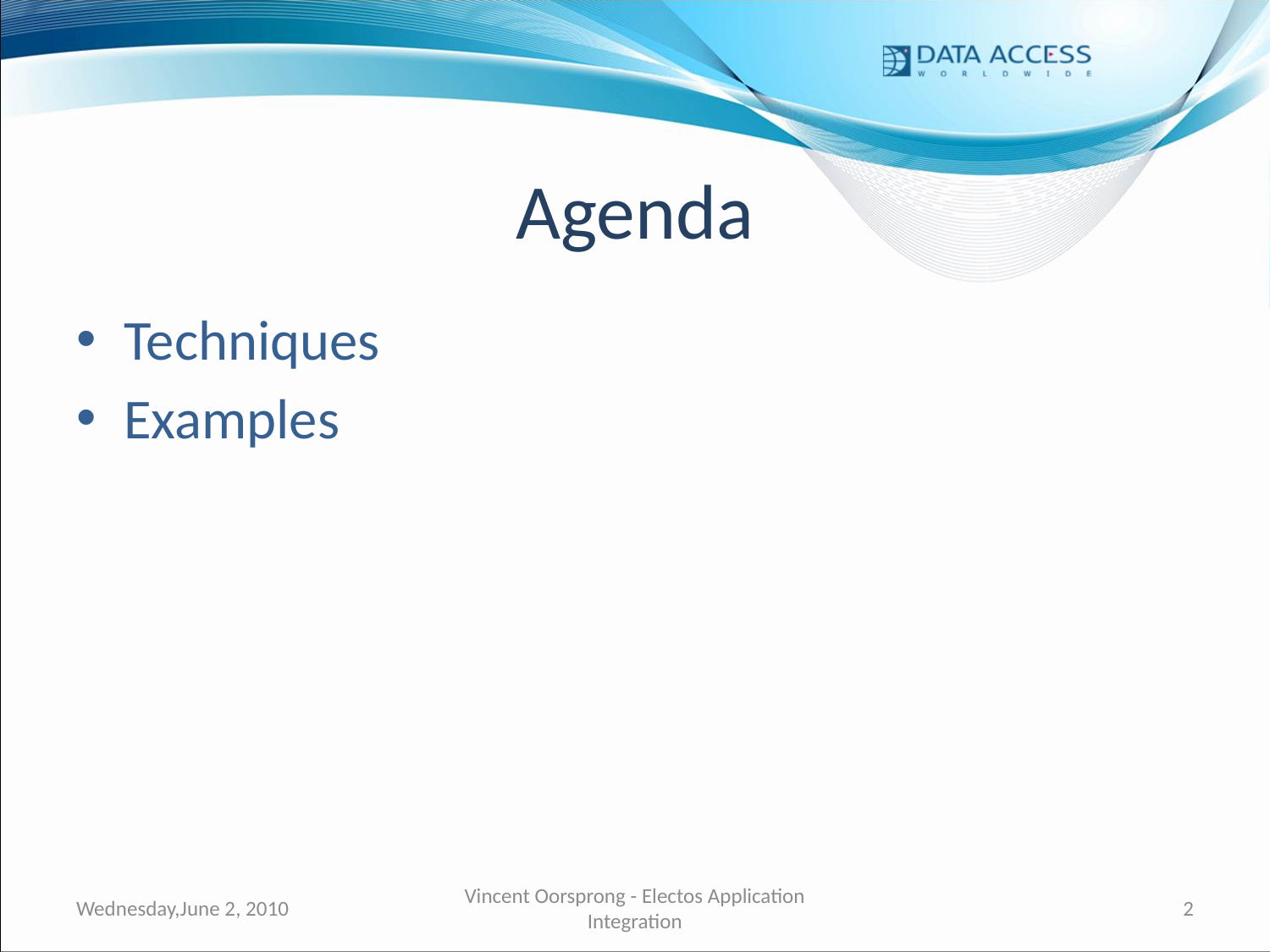

# Agenda
Techniques
Examples
Wednesday,June 2, 2010
Vincent Oorsprong - Electos Application Integration
2